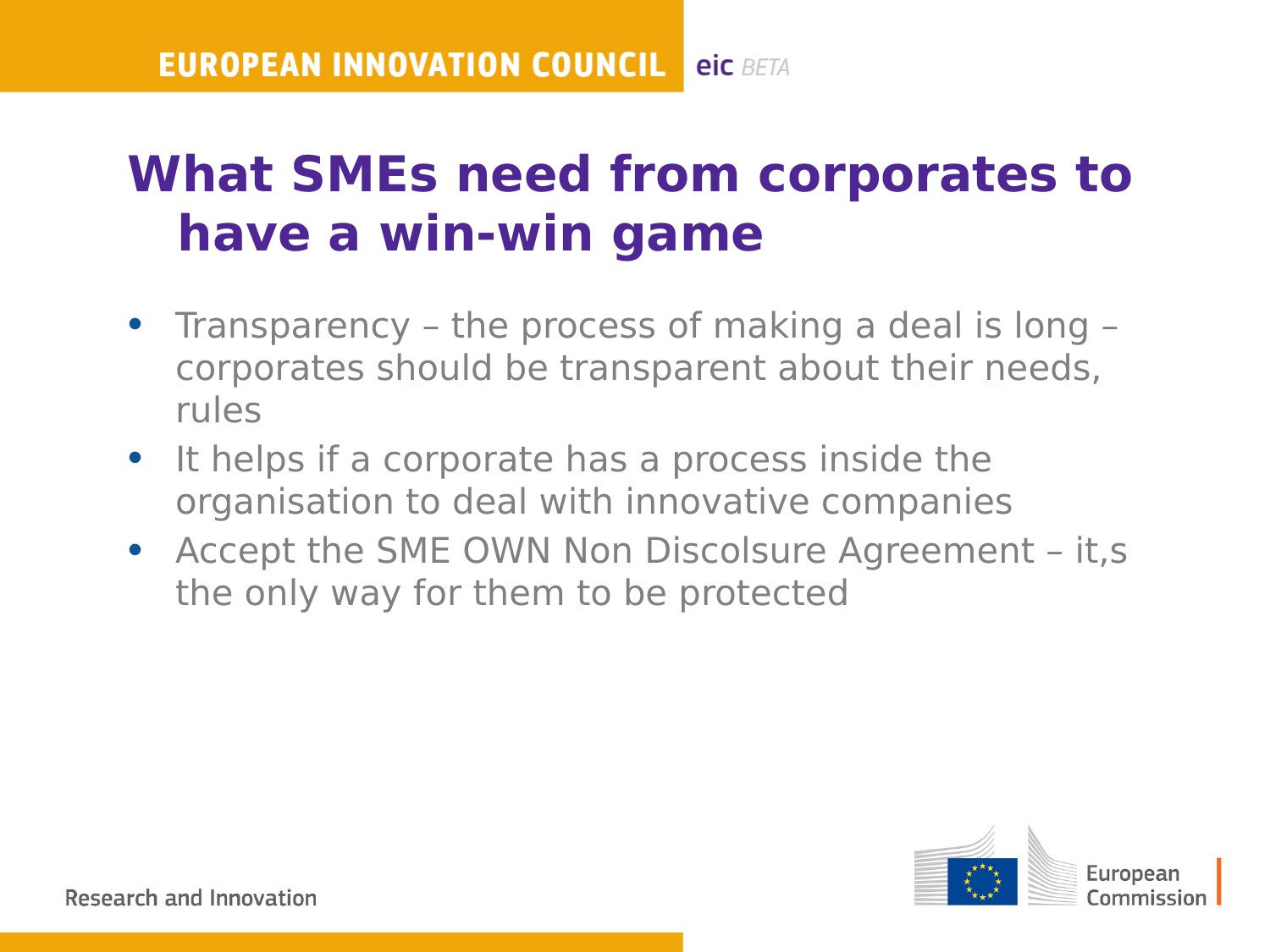

# What SMEs need from corporates to have a win-win game
Transparency – the process of making a deal is long – corporates should be transparent about their needs, rules
It helps if a corporate has a process inside the organisation to deal with innovative companies
Accept the SME OWN Non Discolsure Agreement – it,s the only way for them to be protected